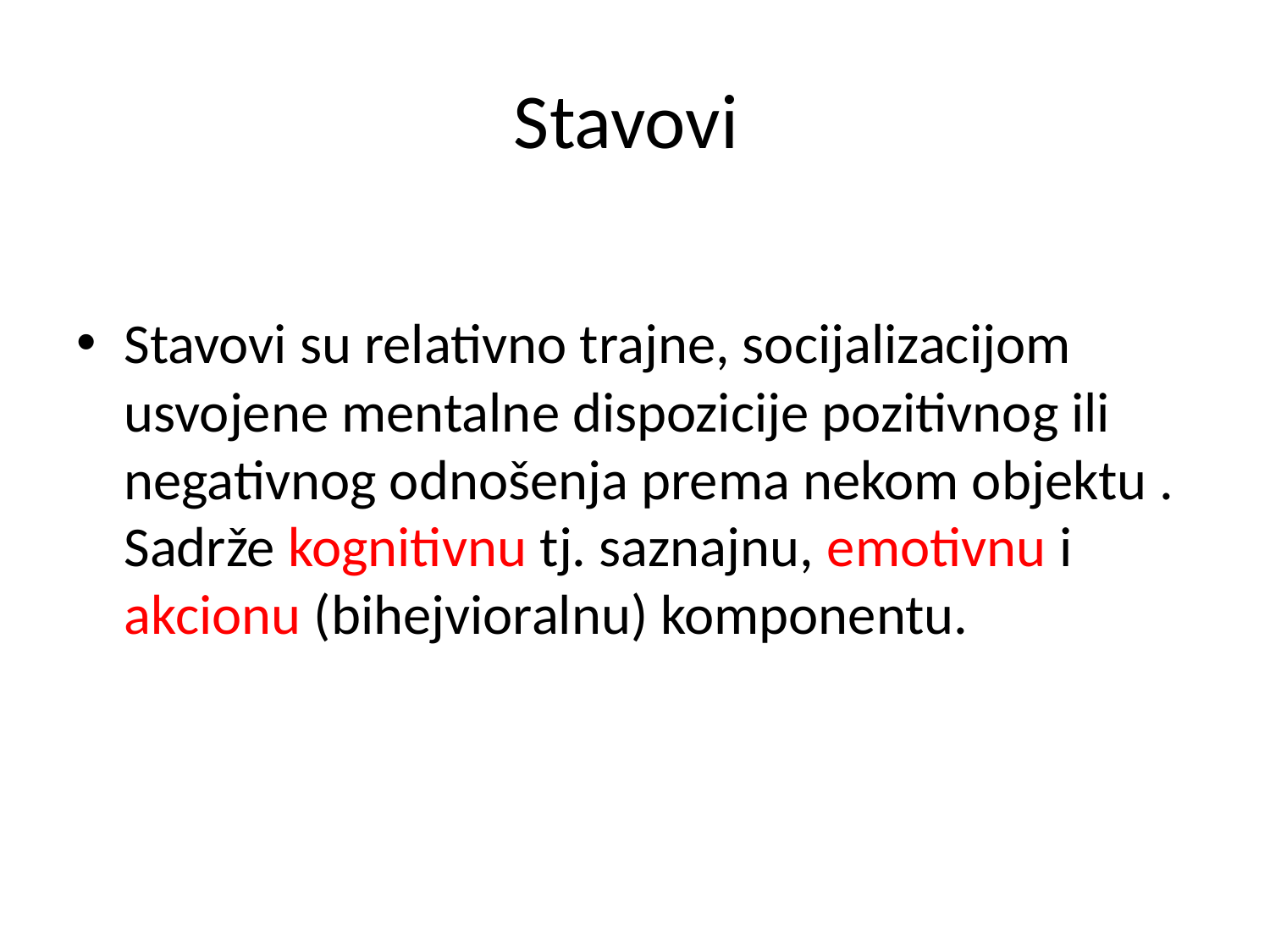

# Stavovi

Stavovi su relativno trajne, socijalizacijom usvojene mentalne dispozicije pozitivnog ili negativnog odnošenja prema nekom objektu . Sadrže kognitivnu tj. saznajnu, emotivnu i akcionu (bihejvioralnu) komponentu.